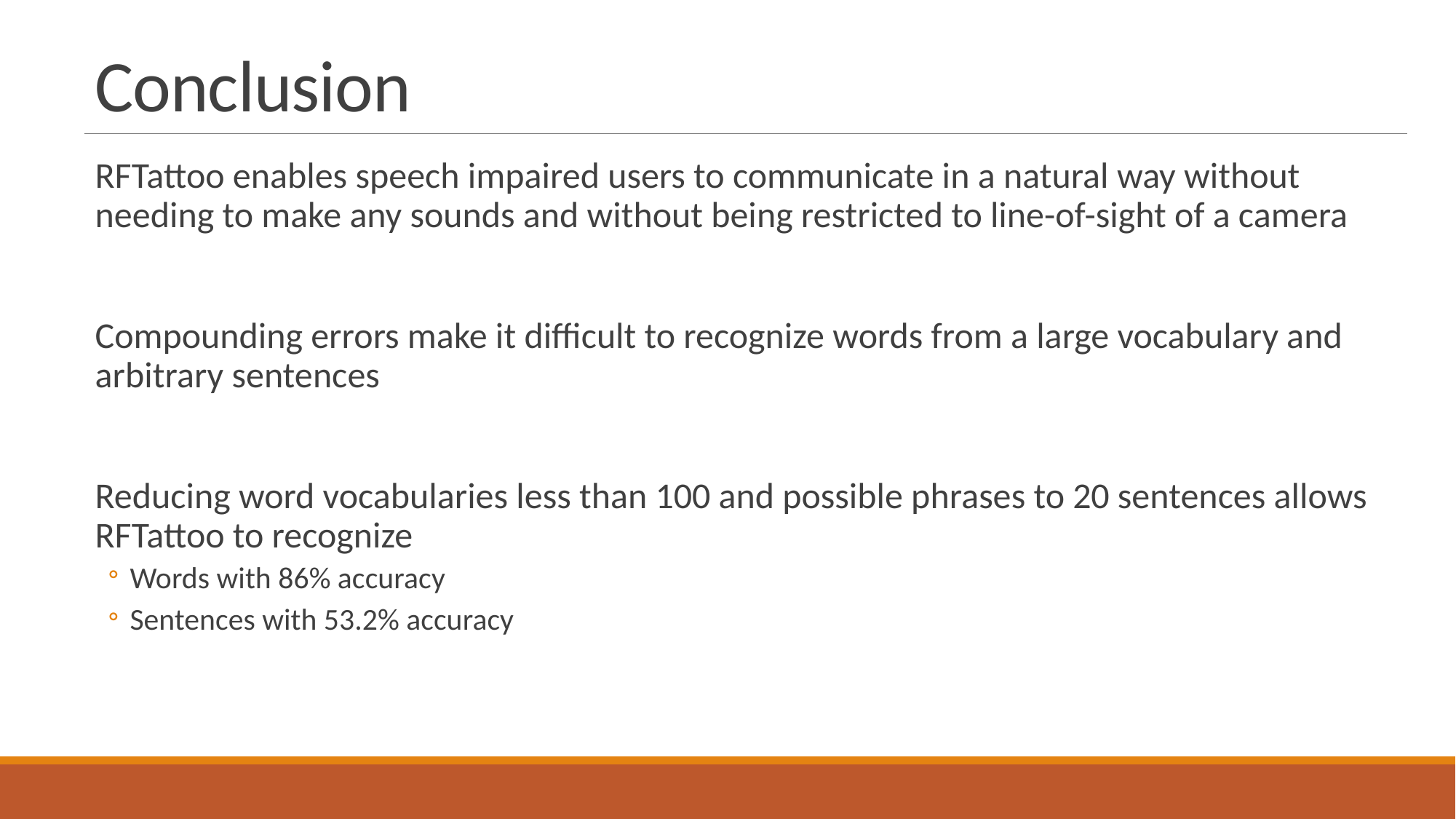

# Conclusion
RFTattoo enables speech impaired users to communicate in a natural way without needing to make any sounds and without being restricted to line-of-sight of a camera

Compounding errors make it difficult to recognize words from a large vocabulary and arbitrary sentences

Reducing word vocabularies less than 100 and possible phrases to 20 sentences allows RFTattoo to recognize
Words with 86% accuracy
Sentences with 53.2% accuracy